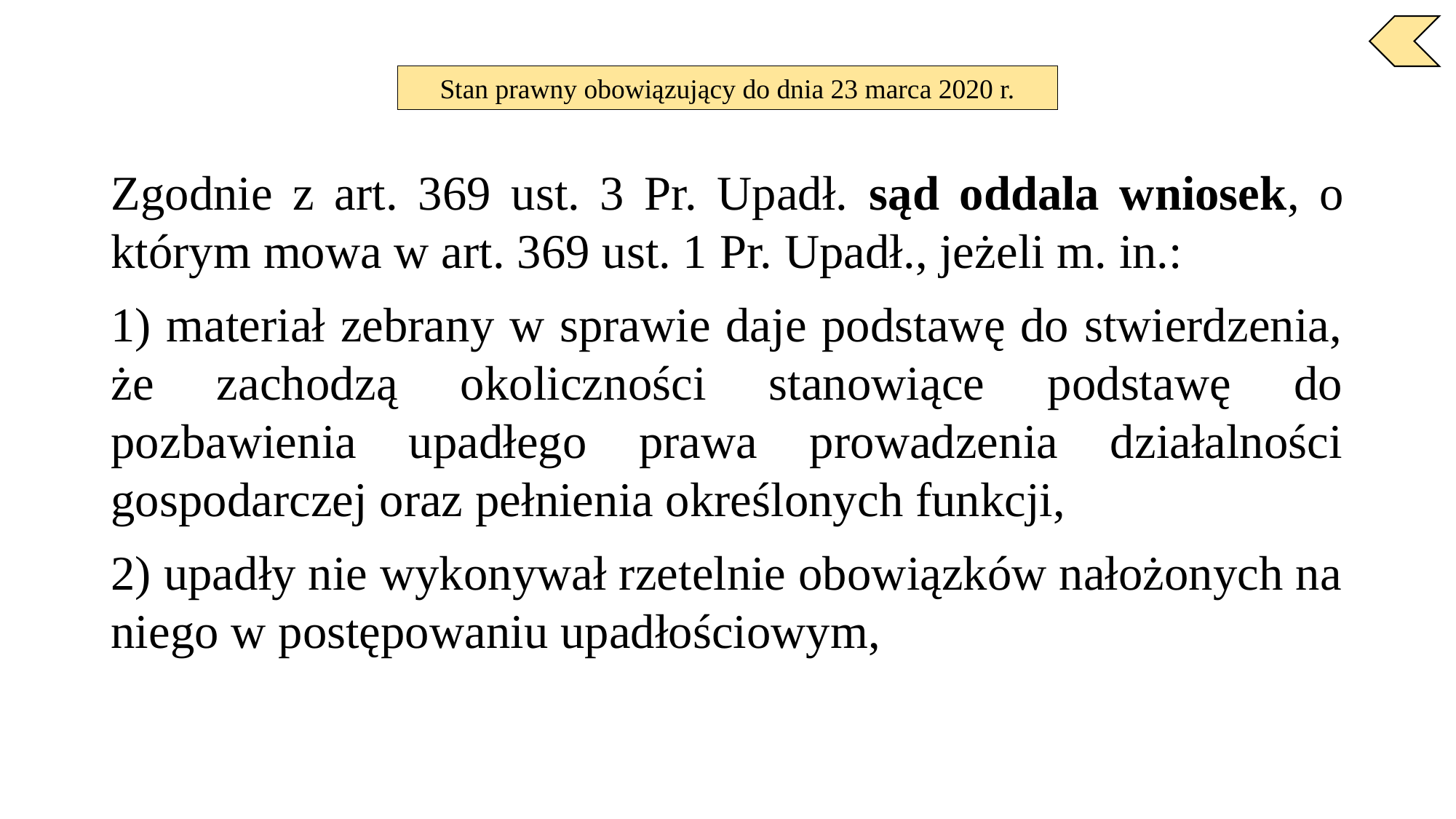

Stan prawny obowiązujący do dnia 23 marca 2020 r.
Zgodnie z art. 369 ust. 3 Pr. Upadł. sąd oddala wniosek, o którym mowa w art. 369 ust. 1 Pr. Upadł., jeżeli m. in.:
1) materiał zebrany w sprawie daje podstawę do stwierdzenia, że zachodzą okoliczności stanowiące podstawę do pozbawienia upadłego prawa prowadzenia działalności gospodarczej oraz pełnienia określonych funkcji,
2) upadły nie wykonywał rzetelnie obowiązków nałożonych na niego w postępowaniu upadłościowym,